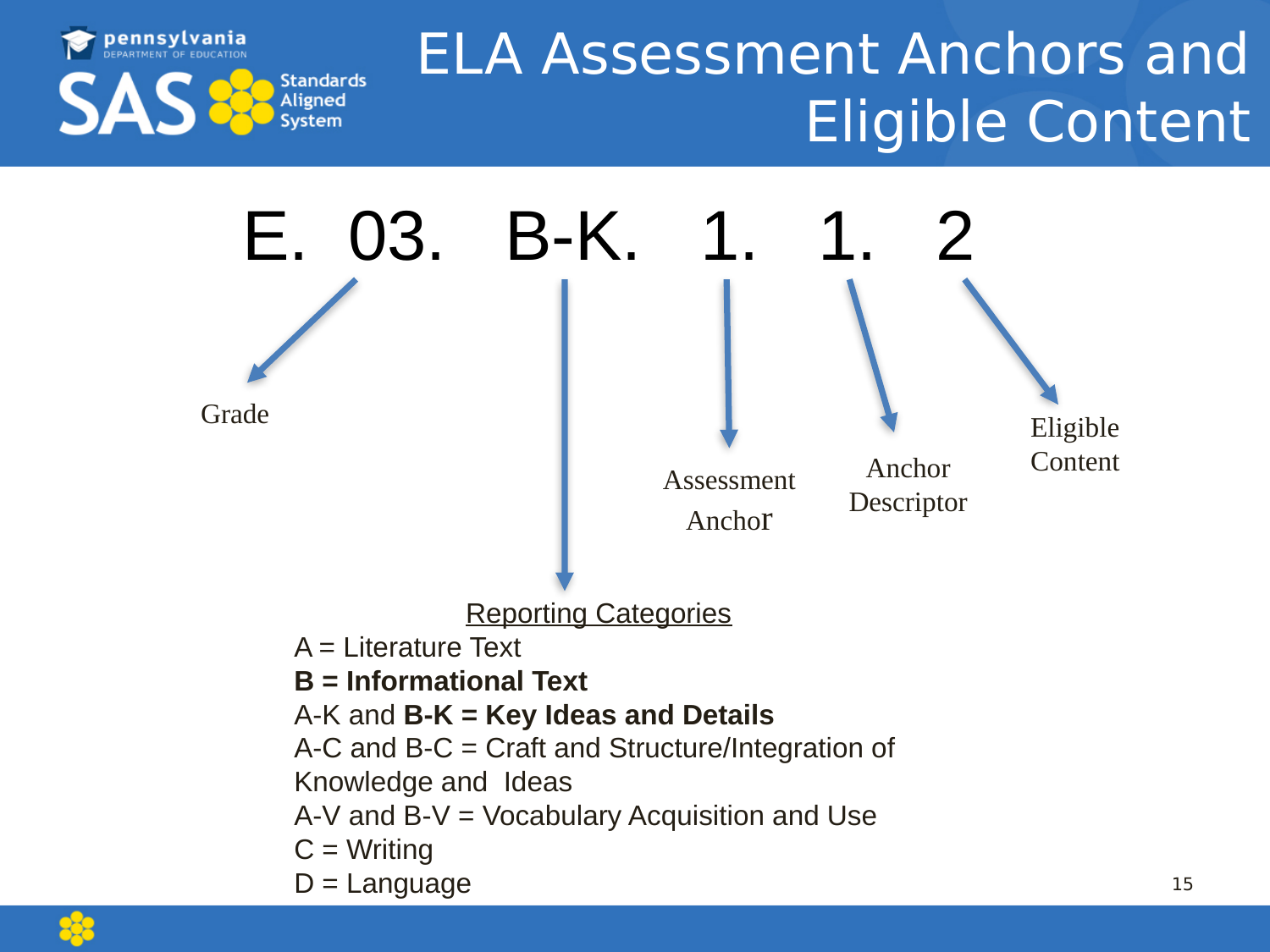

ELA Assessment Anchors and Eligible Content
E.  03.   B-K.   1.   1.   2

Grade
Assessment Anchor

Eligible
Content

Anchor
Descriptor
Reporting Categories
A = Literature Text
B = Informational Text
A-K and B-K = Key Ideas and Details
A-C and B-C = Craft and Structure/Integration of Knowledge and  Ideas
A-V and B-V = Vocabulary Acquisition and Use
C = Writing
D = Language
15